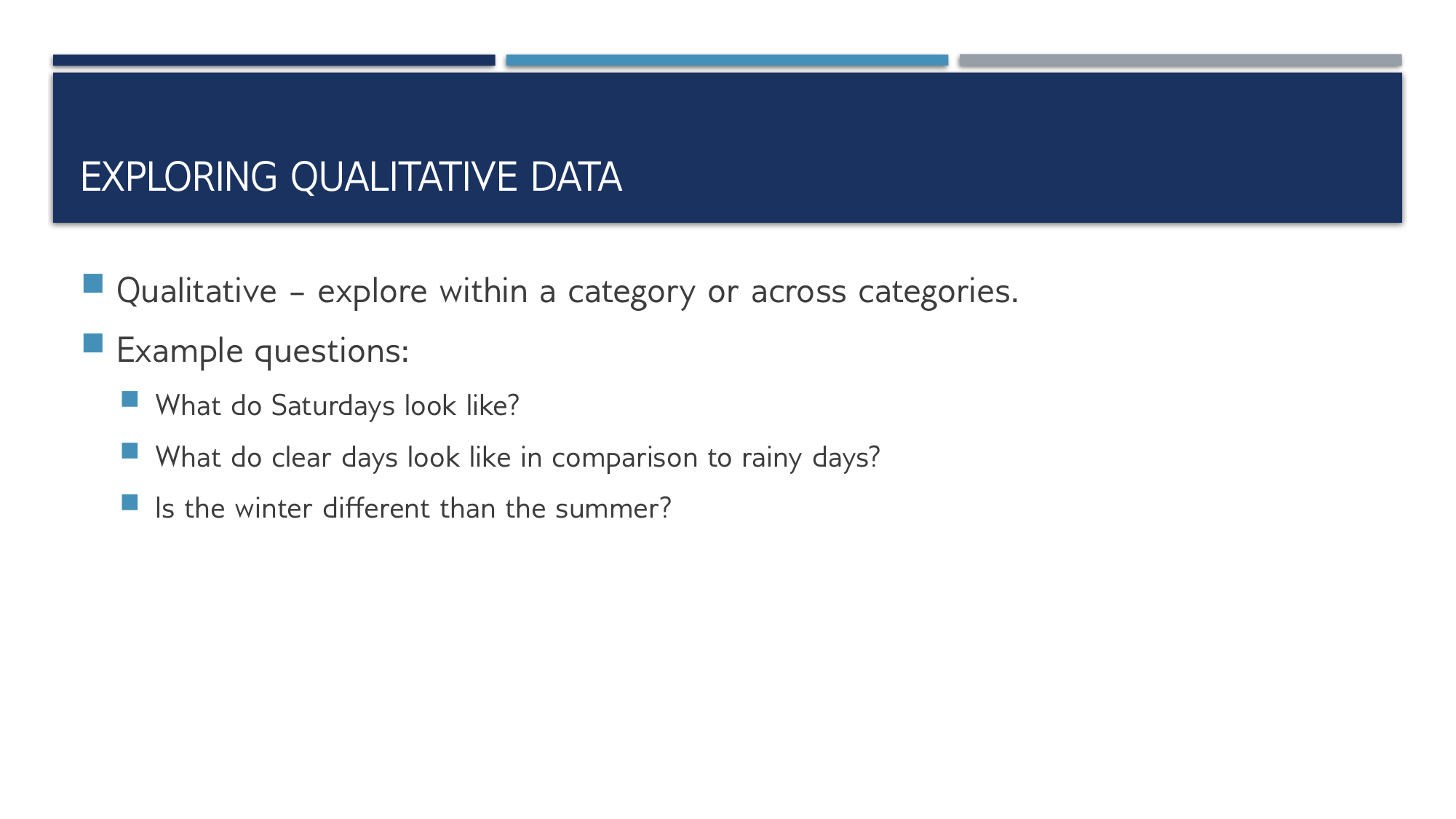

# Exploring Qualitative Data
Qualitative – explore within a category or across categories.
Example questions:
What do Saturdays look like?
What do clear days look like in comparison to rainy days?
Is the winter different than the summer?